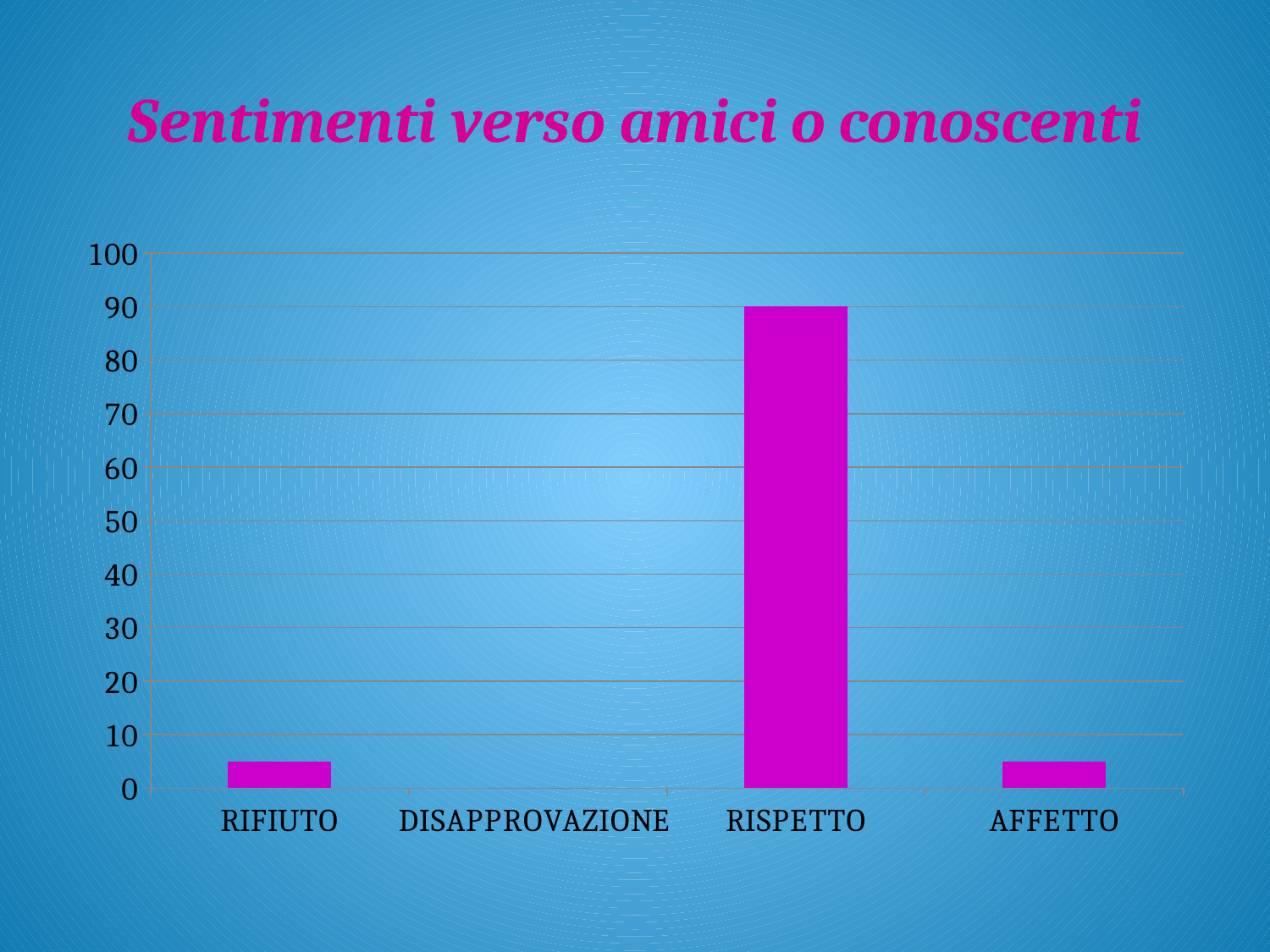

# Sentimenti verso amici o conoscenti

### Chart

| Category | Serie 1 |
|---|---|
| RIFIUTO | 5.0 |
| DISAPPROVAZIONE  | 0.0 |
| RISPETTO | 90.0 |
| AFFETTO | 5.0 |